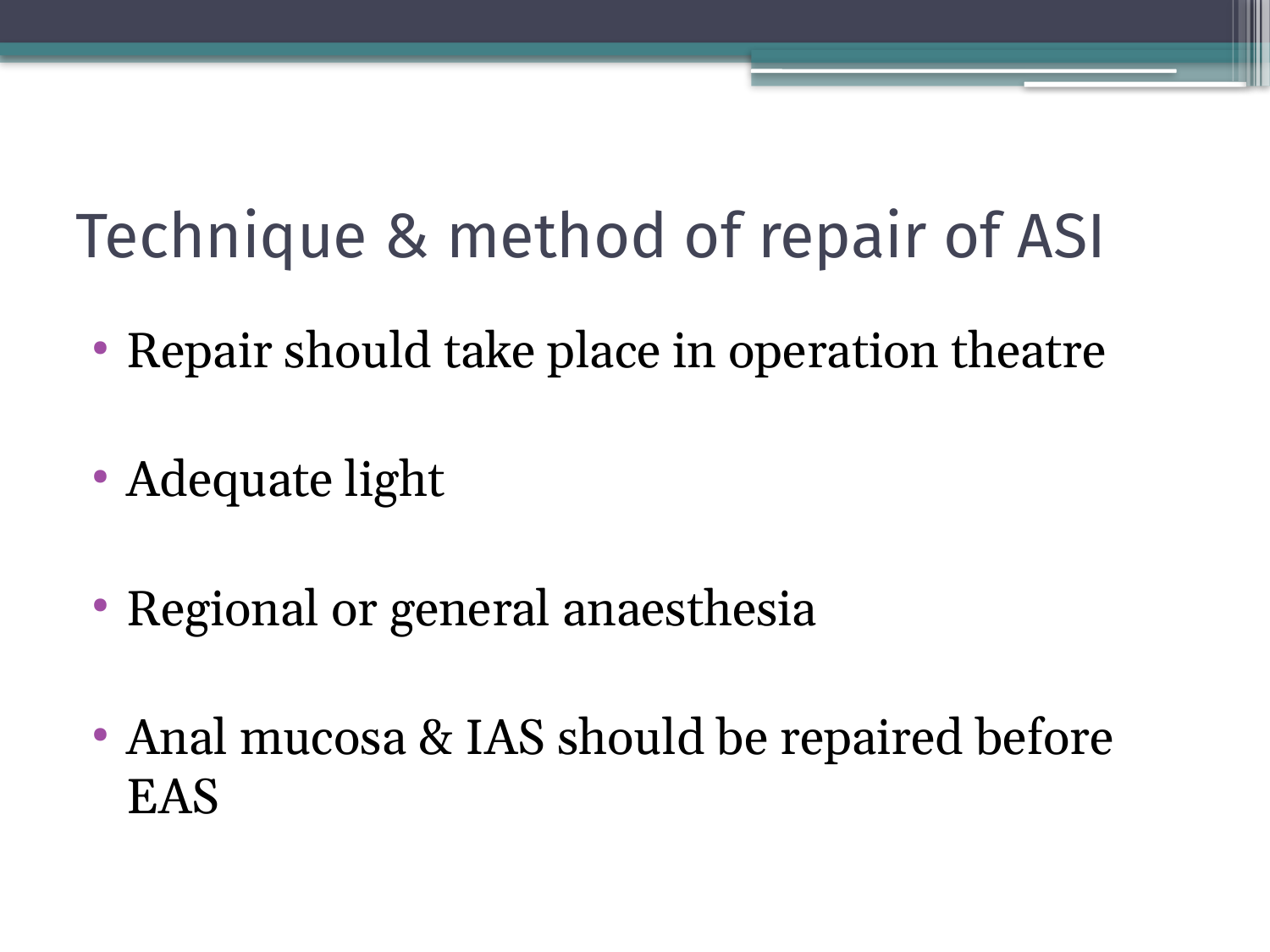

# Technique & method of repair of ASI
Repair should take place in operation theatre

Adequate light

Regional or general anaesthesia

Anal mucosa & IAS should be repaired before EAS